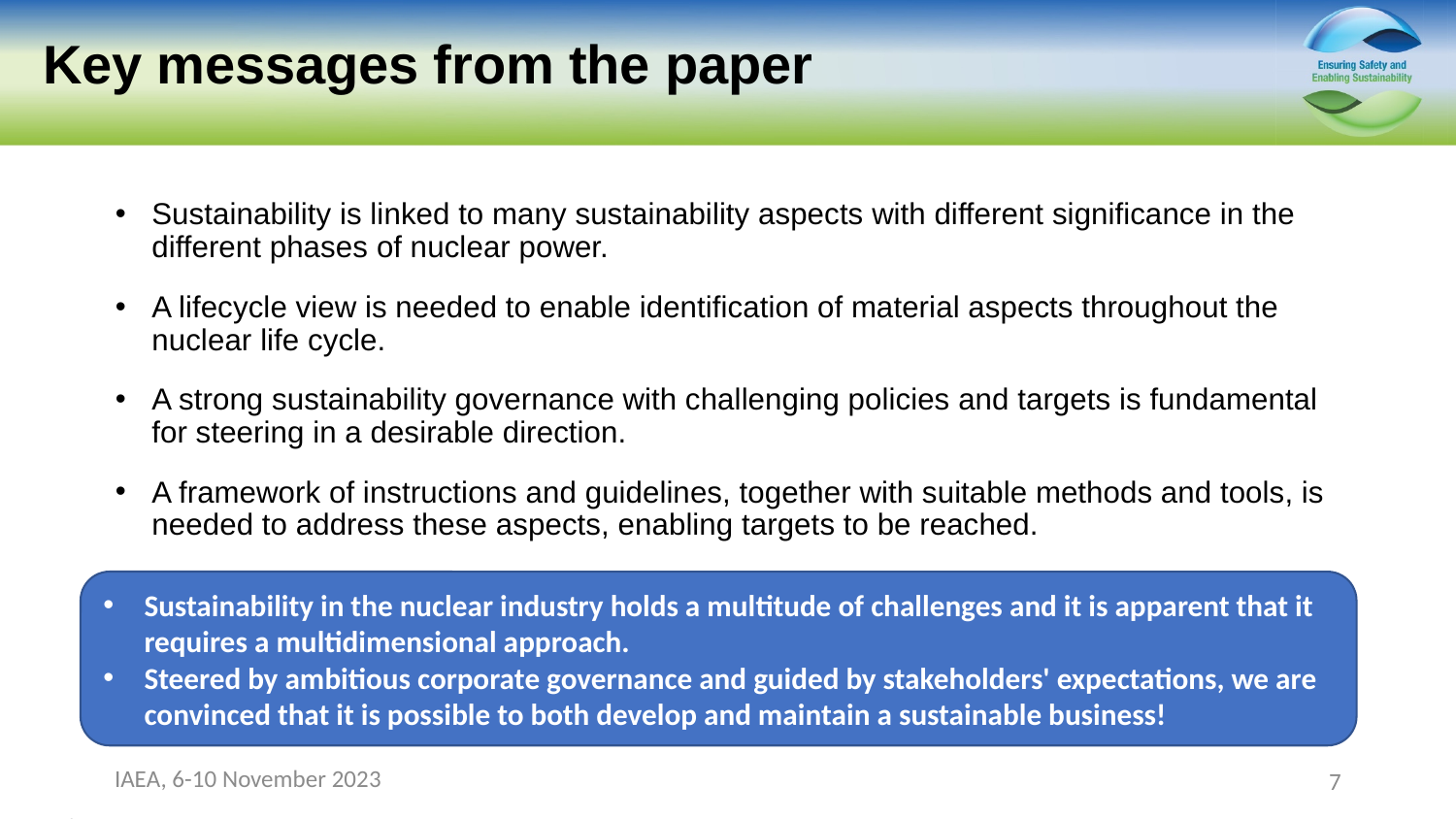

# Key messages from the paper
Sustainability is linked to many sustainability aspects with different significance in the different phases of nuclear power.
A lifecycle view is needed to enable identification of material aspects throughout the nuclear life cycle.
A strong sustainability governance with challenging policies and targets is fundamental for steering in a desirable direction.
A framework of instructions and guidelines, together with suitable methods and tools, is needed to address these aspects, enabling targets to be reached.
Sustainability in the nuclear industry holds a multitude of challenges and it is apparent that it requires a multidimensional approach.
Steered by ambitious corporate governance and guided by stakeholders' expectations, we are convinced that it is possible to both develop and maintain a sustainable business!
IAEA, 6-10 November 2023
7